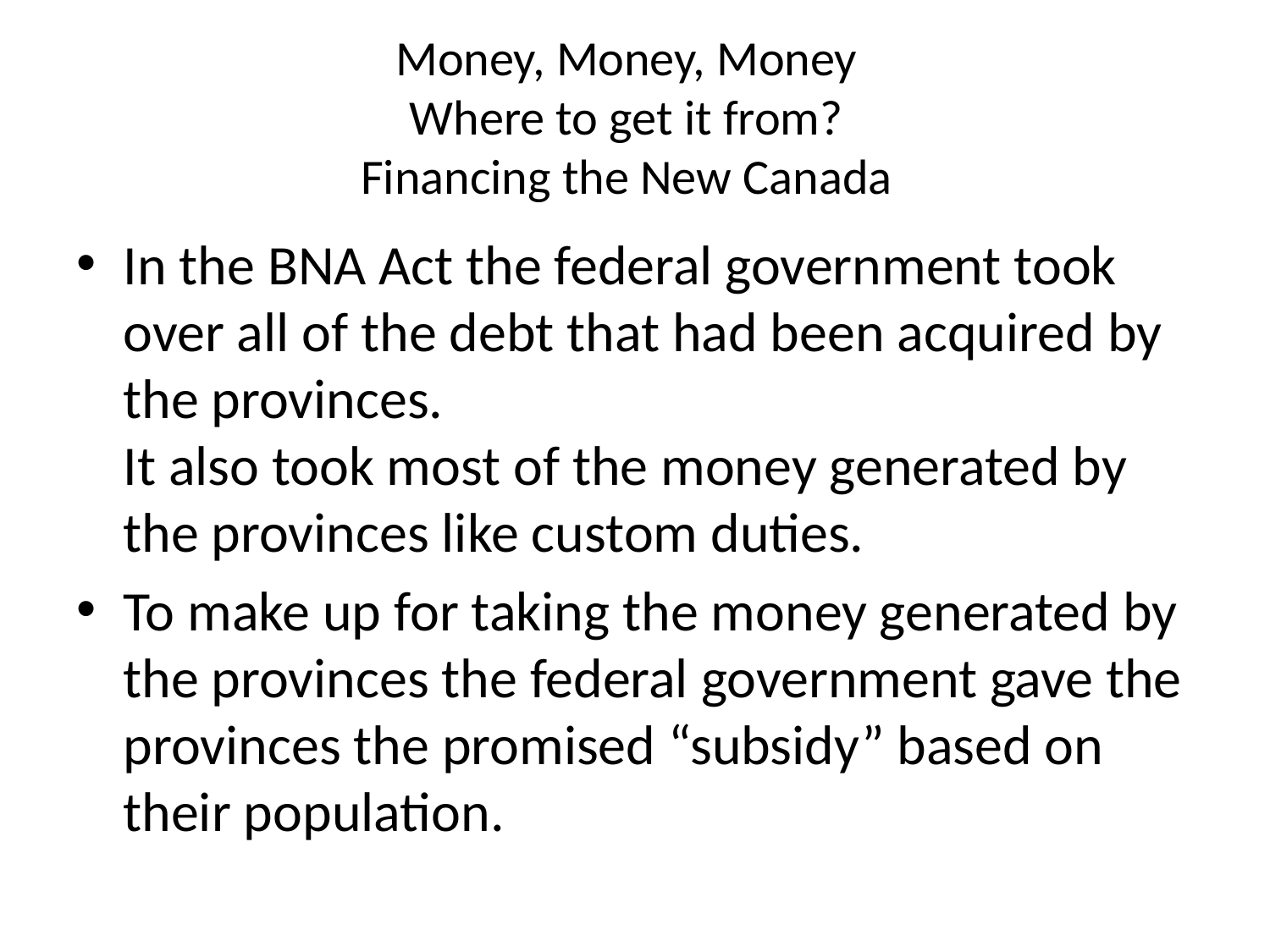

# Money, Money, Money Where to get it from? Financing the New Canada
In the BNA Act the federal government took over all of the debt that had been acquired by the provinces.
It also took most of the money generated by the provinces like custom duties.
To make up for taking the money generated by the provinces the federal government gave the provinces the promised “subsidy” based on their population.